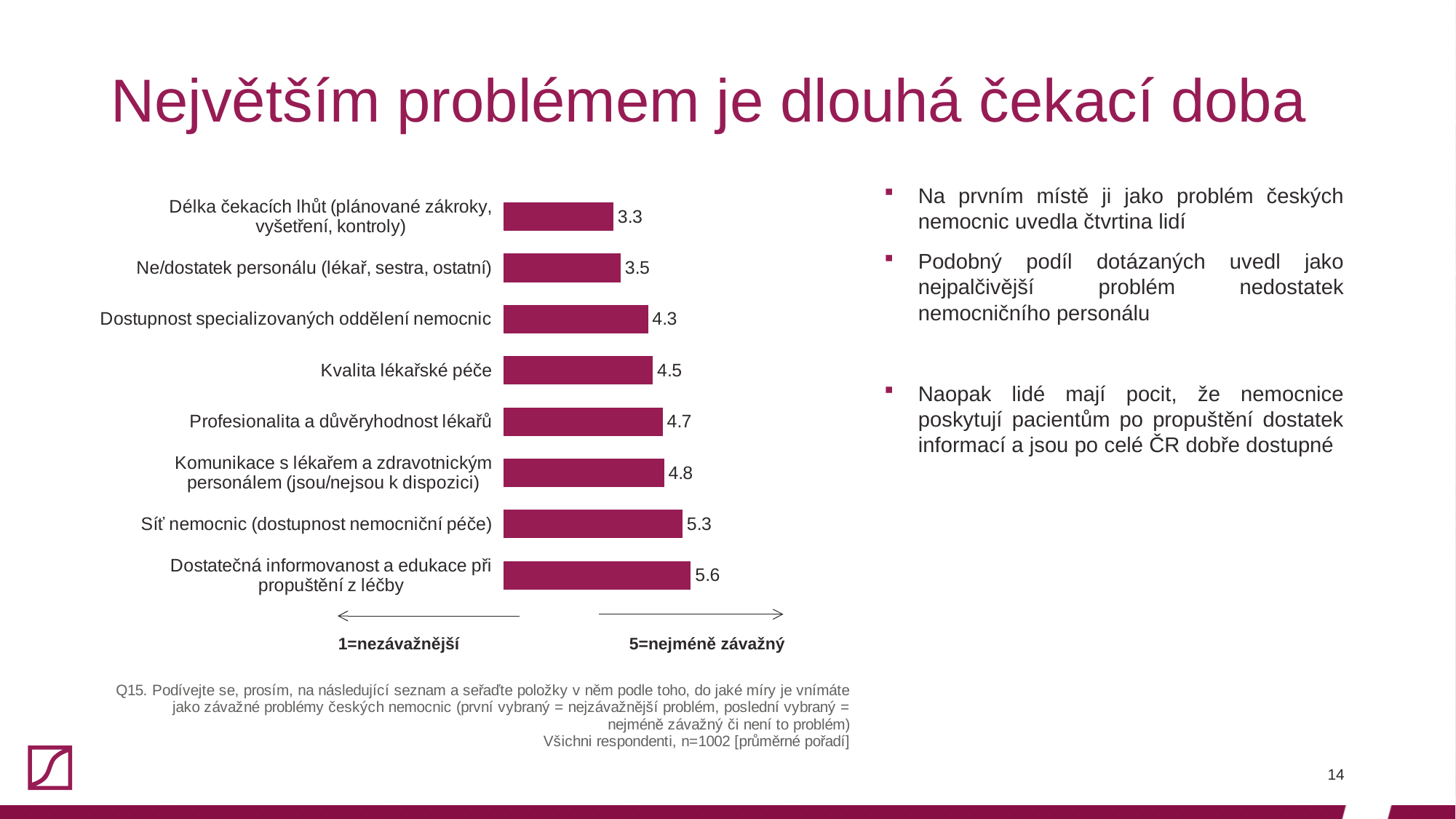

# Největším problémem je dlouhá čekací doba

### Chart

| Category |  |
|---|---|
| Délka čekacích lhůt (plánované zákroky, vyšetření, kontroly) | 3.2824351297405214 |
| Ne/dostatek personálu (lékař, sestra, ostatní) | 3.4980039920159647 |
| Dostupnost specializovaných oddělení nemocnic | 4.308383233532933 |
| Kvalita lékařské péče | 4.45409181636727 |
| Profesionalita a důvěryhodnost lékařů | 4.747504990019965 |
| Komunikace s lékařem a zdravotnickým personálem (jsou/nejsou k dispozici) | 4.788423153692611 |
| Síť nemocnic (dostupnost nemocniční péče) | 5.337325349301397 |
| Dostatečná informovanost a edukace při propuštění z léčby | 5.583832335329346 |
Na prvním místě ji jako problém českých nemocnic uvedla čtvrtina lidí
Podobný podíl dotázaných uvedl jako nejpalčivější problém nedostatek nemocničního personálu

Naopak lidé mají pocit, že nemocnice poskytují pacientům po propuštění dostatek informací a jsou po celé ČR dobře dostupné

1=nezávažnější
5=nejméně závažný
14